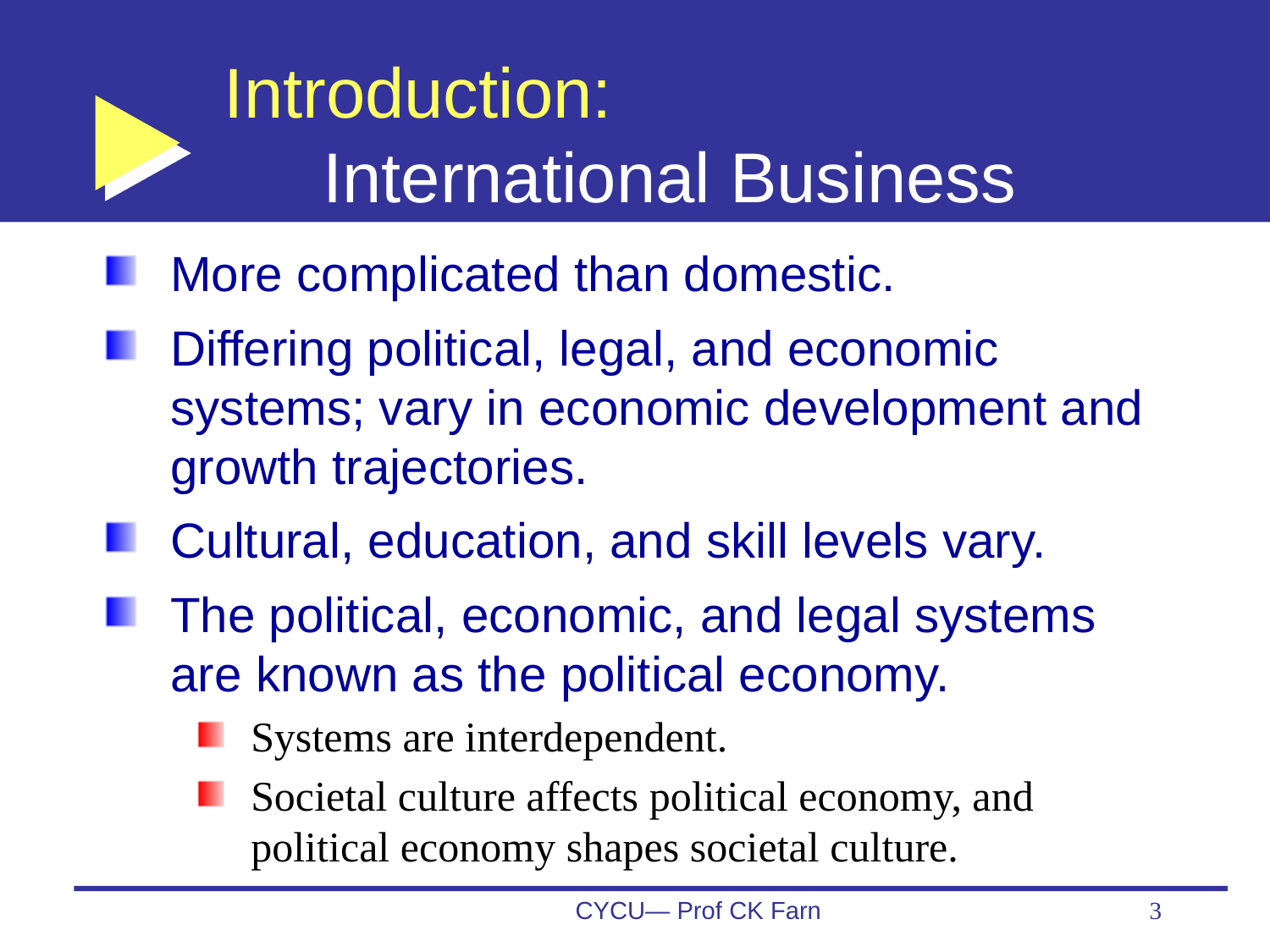

# Introduction: International Business
More complicated than domestic.
Differing political, legal, and economic systems; vary in economic development and growth trajectories.
Cultural, education, and skill levels vary.
The political, economic, and legal systems are known as the political economy.
Systems are interdependent.
Societal culture affects political economy, and political economy shapes societal culture.
CYCU— Prof CK Farn
3